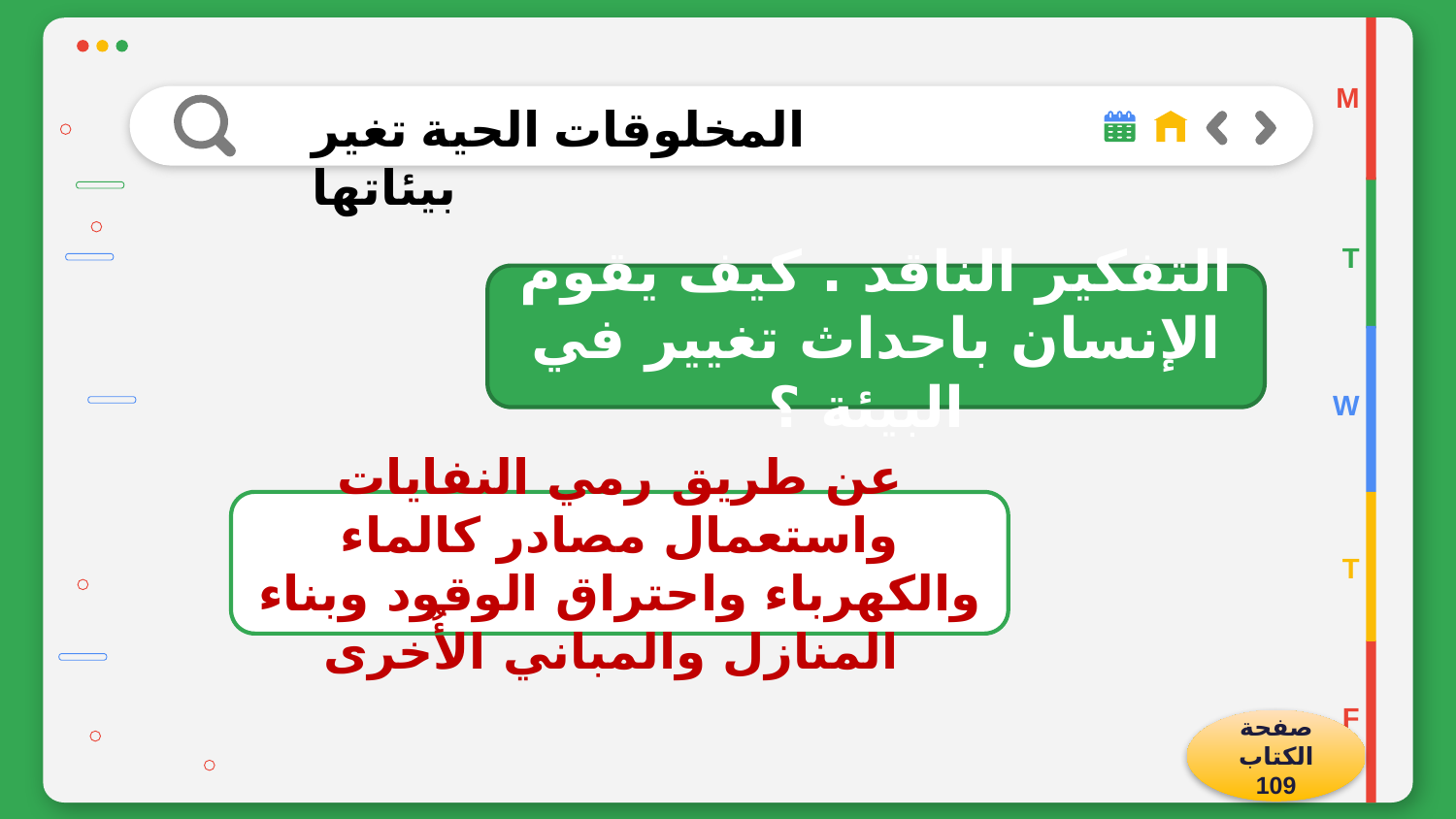

M
المخلوقات الحية تغير بيئاتها

T

التفكير الناقد . كيف يقوم الإنسان باحداث تغيير في البيئة ؟
W

عن طريق رمي النفايات واستعمال مصادر كالماء والكهرباء واحتراق الوقود وبناء المنازل والمباني الأُخرى
T

F
صفحة الكتاب 109